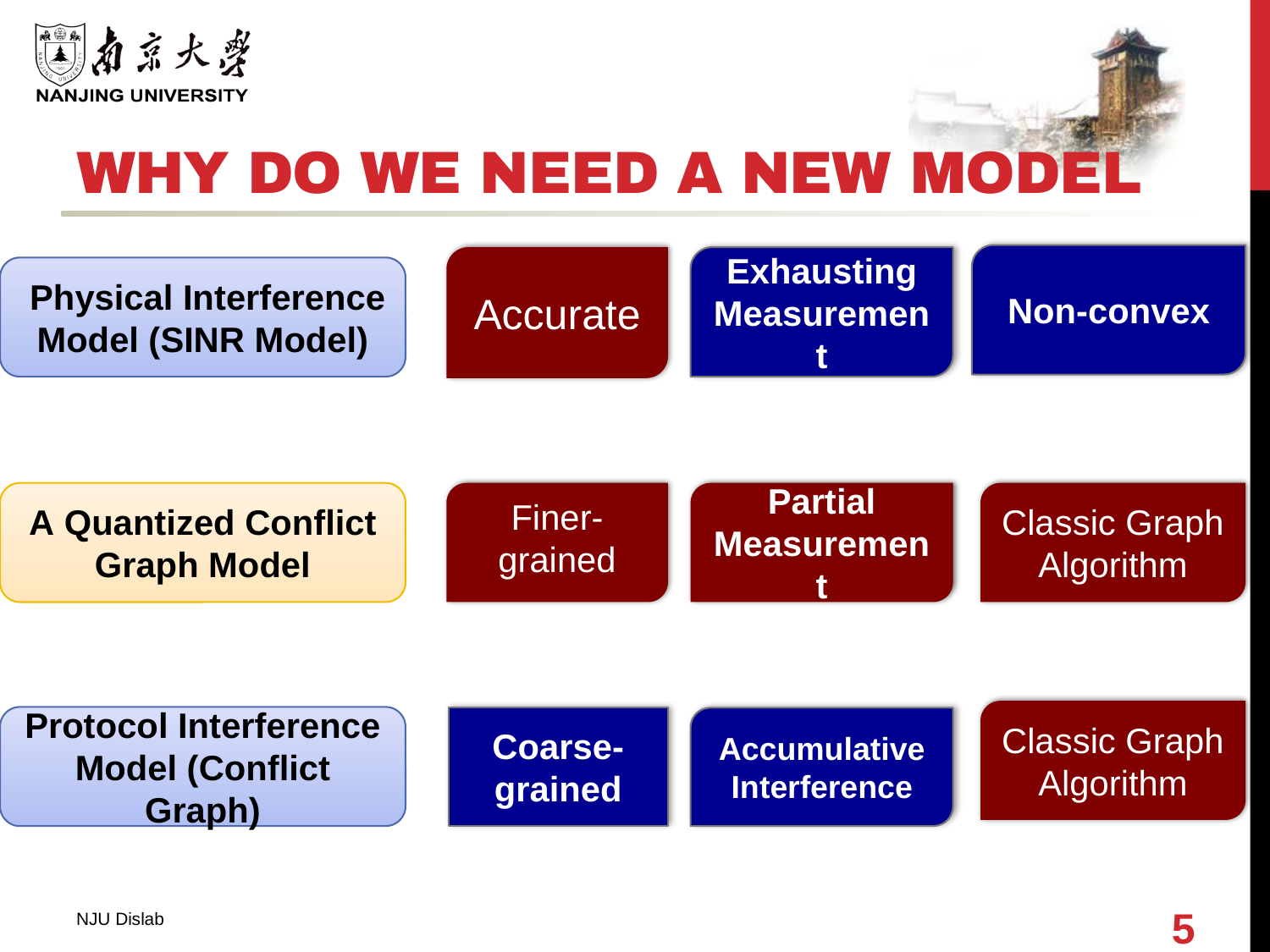

# Why do we need a new model
Non-convex
Accurate
Exhausting Measurement
 Physical Interference Model (SINR Model)
A Quantized Conflict Graph Model
Partial Measurement
Classic Graph Algorithm
Finer-grained

Classic Graph Algorithm
Protocol Interference Model (Conflict Graph)
Accumulative Interference
Coarse-grained
NJU Dislab
5